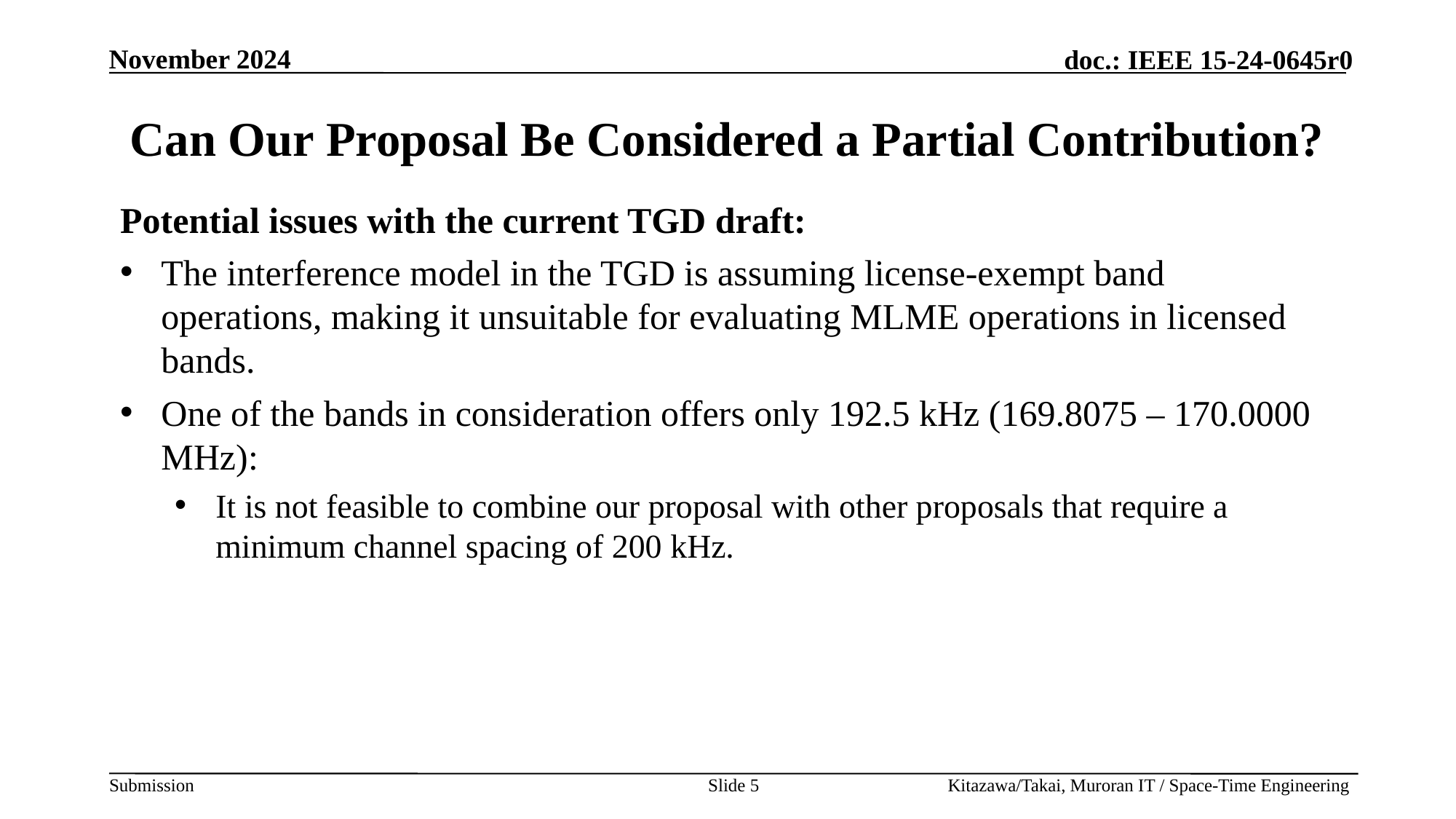

# Can Our Proposal Be Considered a Partial Contribution?
Potential issues with the current TGD draft:
The interference model in the TGD is assuming license-exempt band operations, making it unsuitable for evaluating MLME operations in licensed bands.
One of the bands in consideration offers only 192.5 kHz (169.8075 – 170.0000 MHz):
It is not feasible to combine our proposal with other proposals that require a minimum channel spacing of 200 kHz.
Slide 5